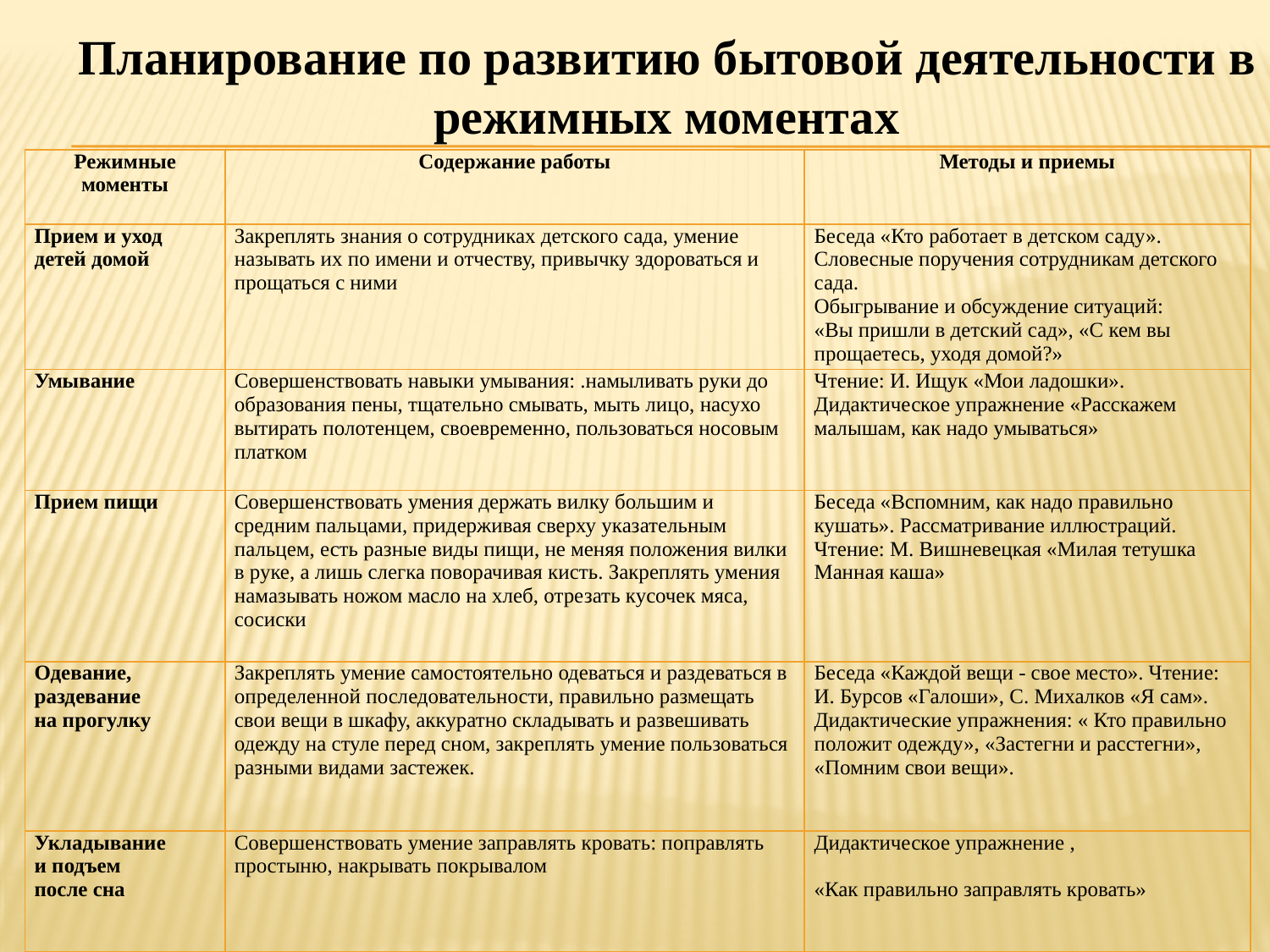

# Планирование по развитию бытовой деятельности в режимных моментах
| Режимные моменты | Содержание работы | Методы и приемы |
| --- | --- | --- |
| Прием и уход детей домой | Закреплять знания о сотрудниках детского сада, умение называть их по имени и отчеству, привычку здороваться и прощаться с ними | Беседа «Кто работает в детском саду». Словесные поручения сотрудникам детского сада. Обыгрывание и обсуждение ситуаций: «Вы пришли в детский сад», «С кем вы прощаетесь, уходя домой?» |
| Умывание | Совершенствовать навыки умывания: .намыливать руки до образования пены, тщательно смывать, мыть лицо, насухо вытирать полотенцем, своевременно, пользоваться носовым платком | Чтение: И. Ищук «Мои ладошки». Дидактическое упражнение «Расскажем малышам, как надо умываться» |
| Прием пищи | Совершенствовать умения держать вилку большим и средним пальцами, придерживая сверху указательным пальцем, есть разные виды пищи, не меняя положения вилки в руке, а лишь слегка поворачивая кисть. Закреплять умения намазывать ножом масло на хлеб, отрезать кусочек мяса, сосиски | Беседа «Вспомним, как надо правильно кушать». Рассматривание иллюстраций. Чтение: М. Вишневецкая «Милая тетушка Манная каша» |
| Одевание, раздевание на прогулку | Закреплять умение самостоятельно одеваться и раздеваться в определенной последовательности, правильно размещать свои вещи в шкафу, аккуратно складывать и развешивать одежду на стуле перед сном, закреплять умение пользоваться разными видами застежек. | Беседа «Каждой вещи - свое место». Чтение: И. Бурсов «Галоши», С. Михалков «Я сам». Дидактические упражнения: « Кто правильно положит одежду», «Застегни и расстегни», «Помним свои вещи». |
| Укладывание и подъем после сна | Совершенствовать умение заправлять кровать: поправлять простыню, накрывать покрывалом | Дидактическое упражнение , «Как правильно заправлять кровать» |